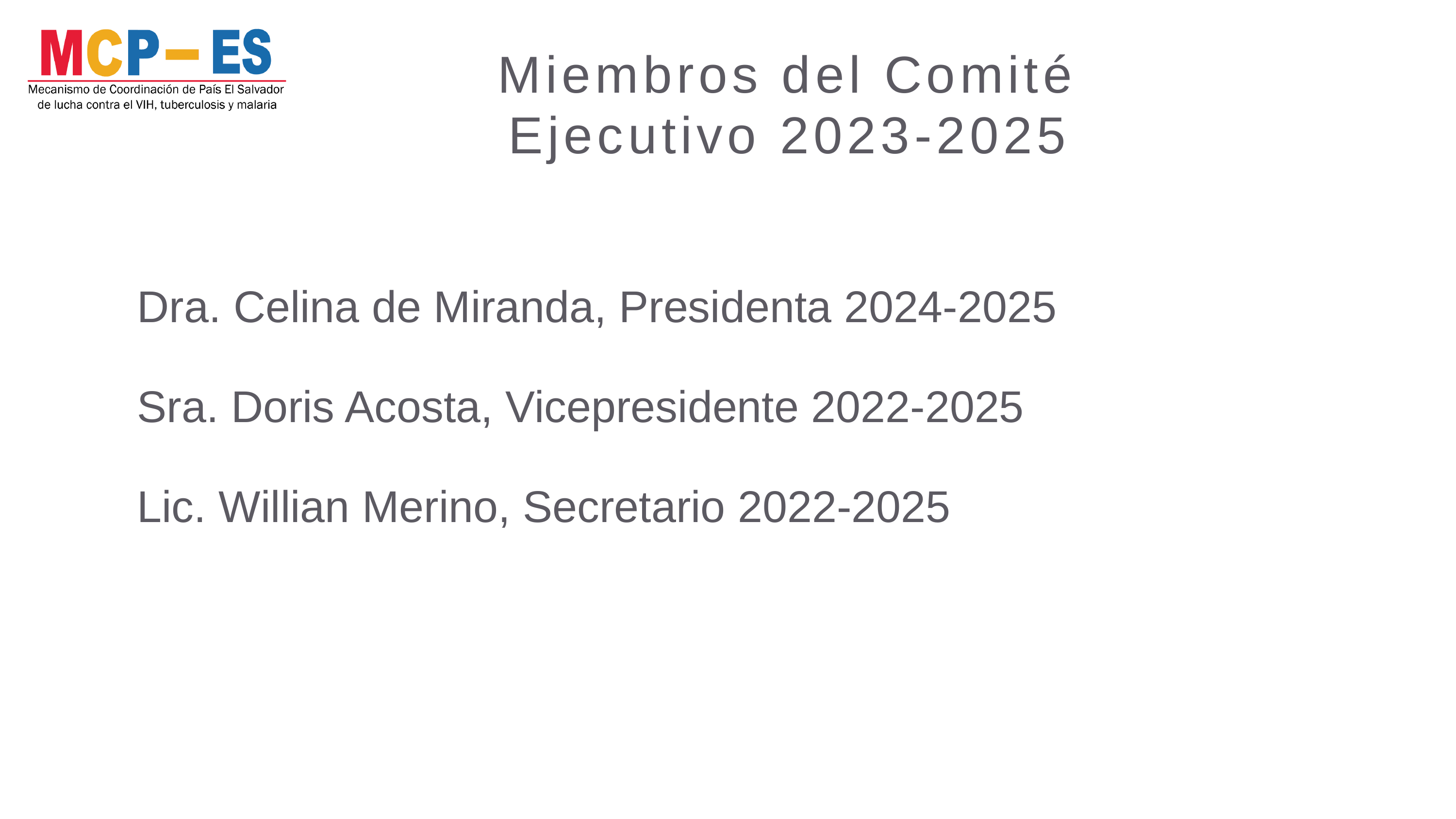

Miembros del Comité Ejecutivo 2023-2025

Dra. Celina de Miranda, Presidenta 2024-2025

Sra. Doris Acosta, Vicepresidente 2022-2025

Lic. Willian Merino, Secretario 2022-2025